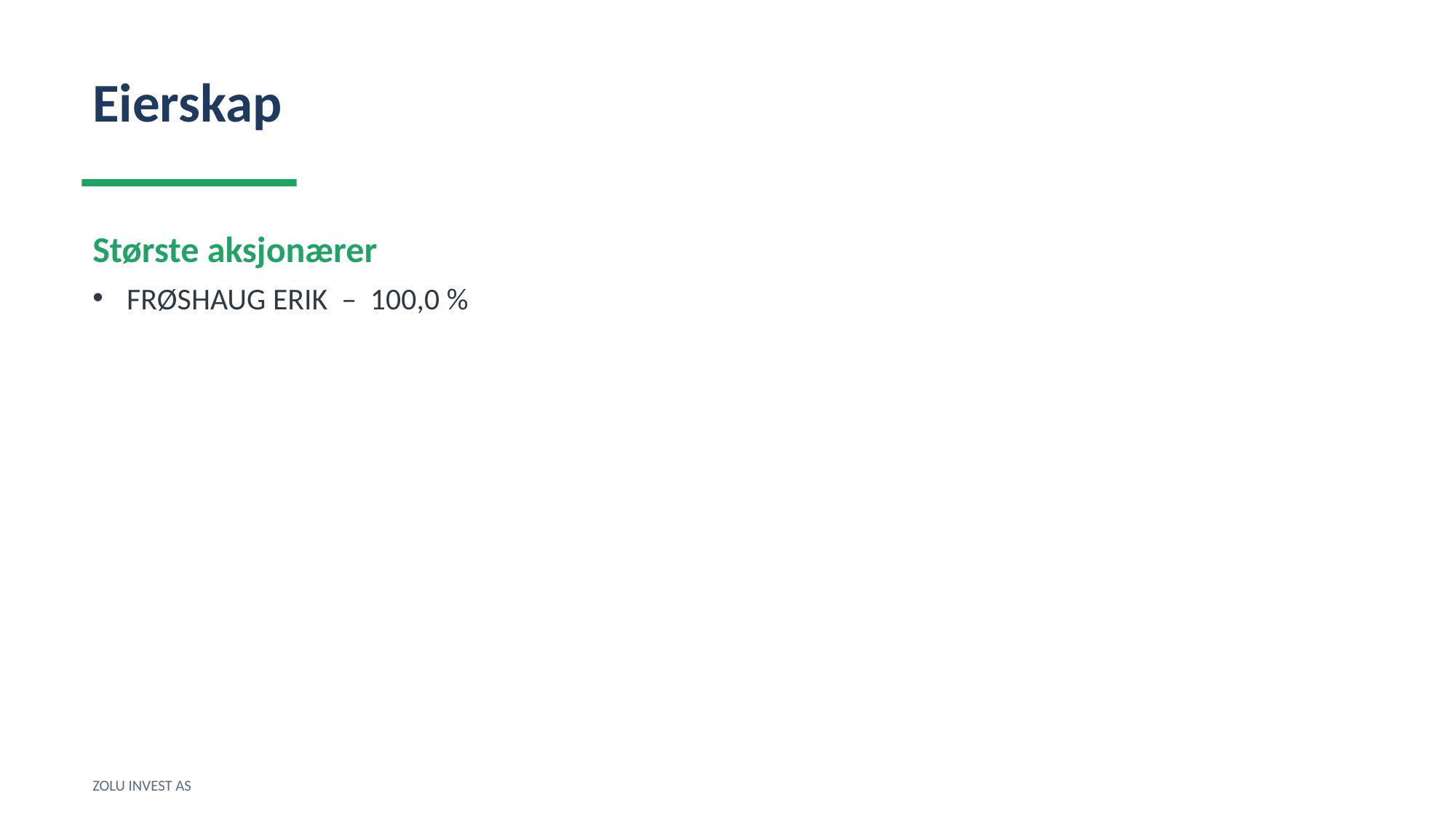

Eierskap

Største aksjonærer
FRØSHAUG ERIK  –  100,0 %
ZOLU INVEST AS